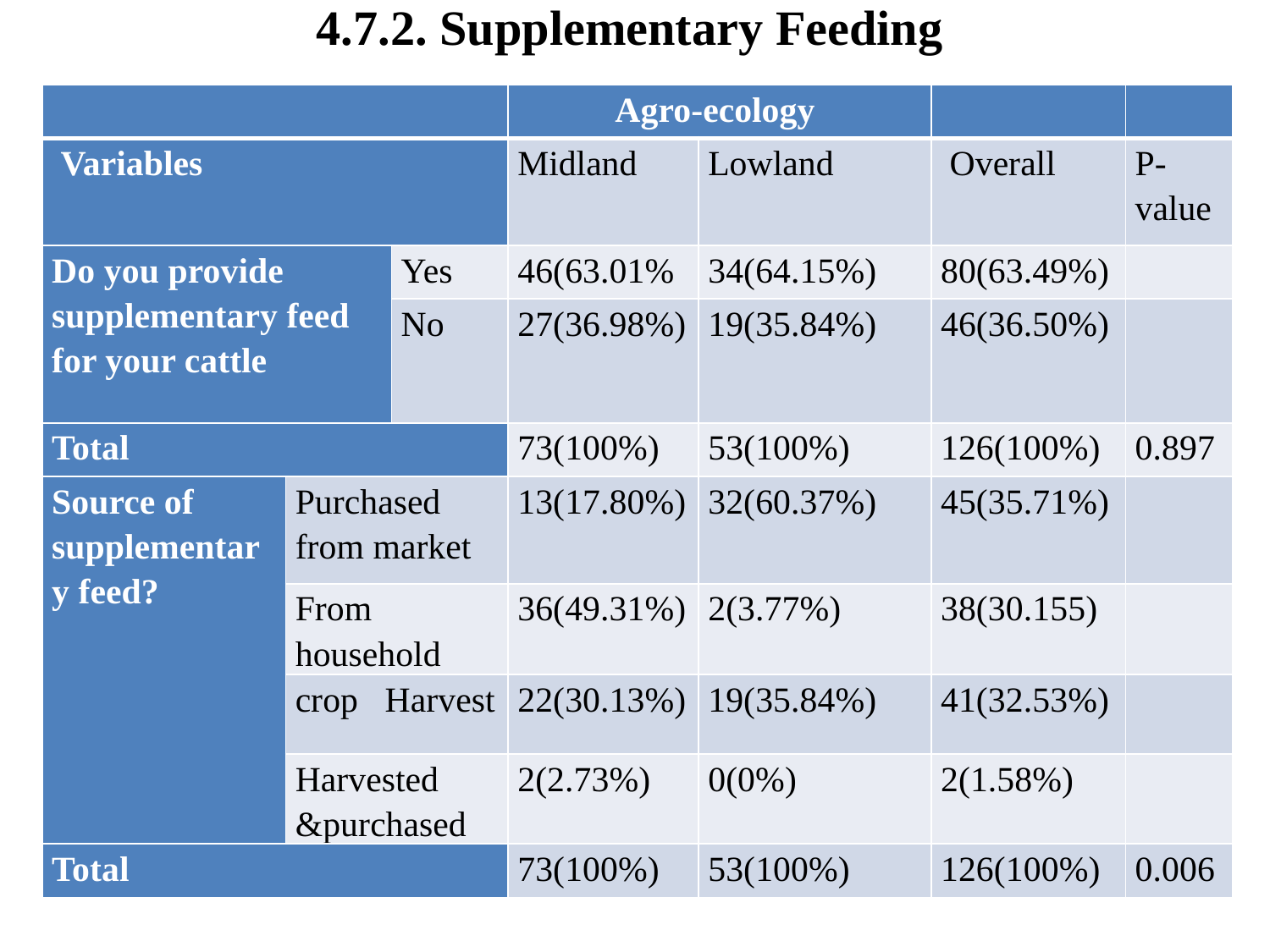

# 4.7.2. Supplementary Feeding
|  |  |  | Agro-ecology |  |  |  |
| --- | --- | --- | --- | --- | --- | --- |
| Variables |  |  | Midland | Lowland | Overall | P-value |
| Do you provide supplementary feed for your cattle |  | Yes | 46(63.01% | 34(64.15%) | 80(63.49%) |  |
|  |  | No | 27(36.98%) | 19(35.84%) | 46(36.50%) |  |
| Total |  |  | 73(100%) | 53(100%) | 126(100%) | 0.897 |
| Source of supplementary feed? | Purchased from market |  | 13(17.80%) | 32(60.37%) | 45(35.71%) |  |
|  | From household |  | 36(49.31%) | 2(3.77%) | 38(30.155) |  |
|  | crop Harvest |  | 22(30.13%) | 19(35.84%) | 41(32.53%) |  |
|  | Harvested &purchased |  | 2(2.73%) | 0(0%) | 2(1.58%) |  |
| Total |  |  | 73(100%) | 53(100%) | 126(100%) | 0.006 |